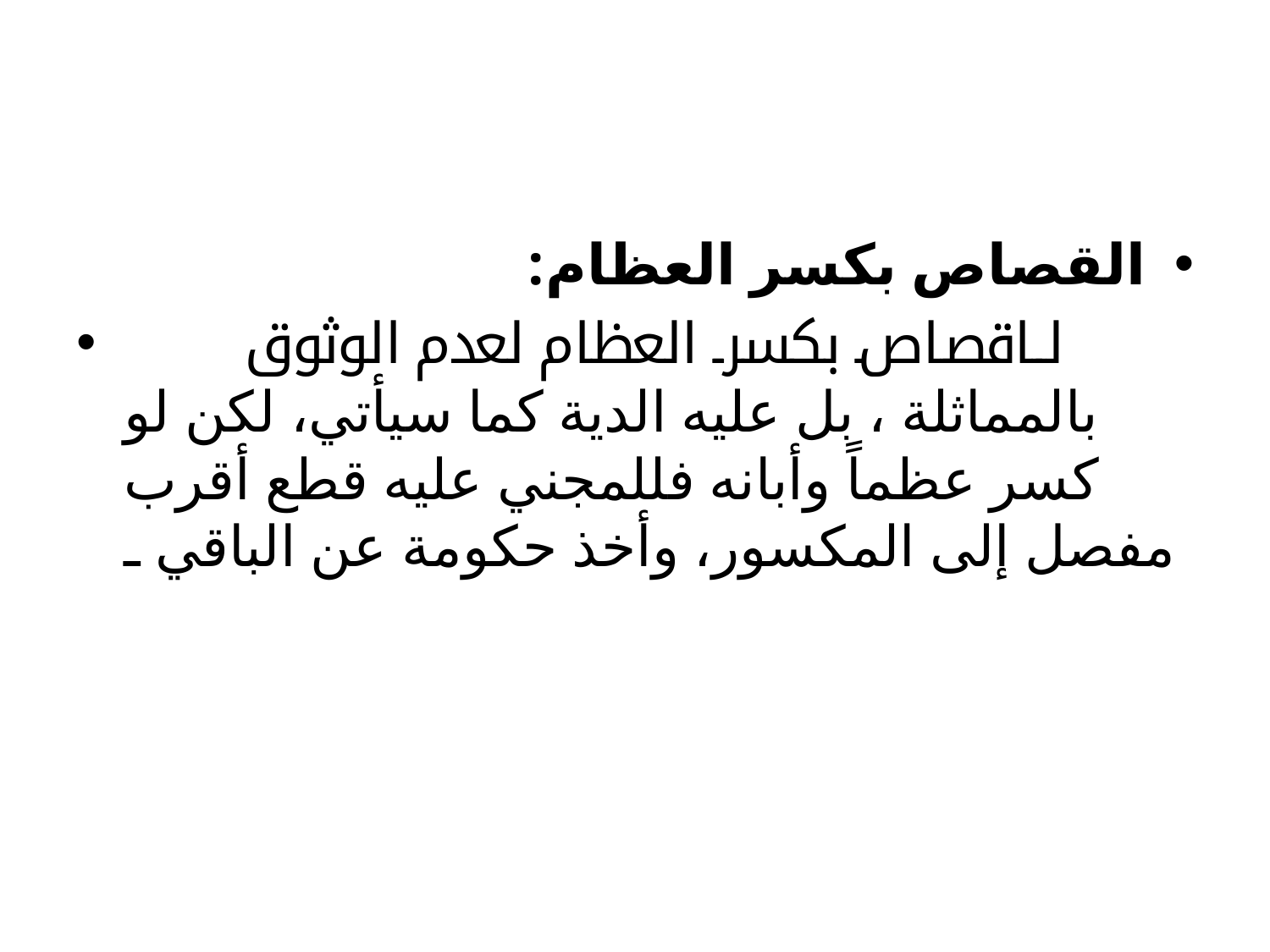

#
القصاص بكسر العظام:
	لا قصاص بكسر العظام لعدم الوثوق بالمماثلة ، بل عليه الدية كما سيأتي، لكن لو كسر عظماً وأبانه فللمجني عليه قطع أقرب مفصل إلى المكسور، وأخذ حكومة عن الباقي ـ